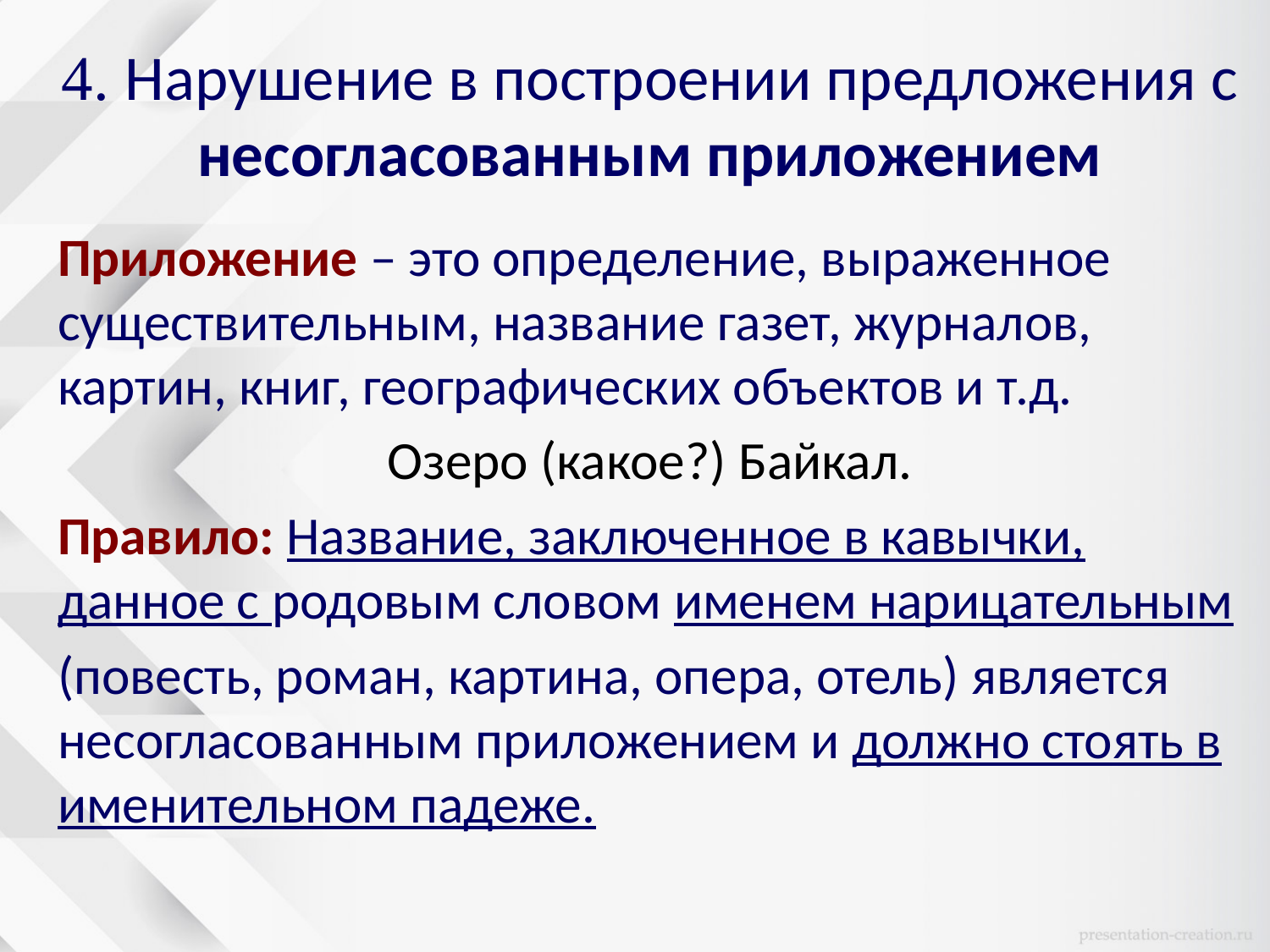

# 4. Нарушение в построении предложения с несогласованным приложением
Приложение – это определение, выраженное существительным, название газет, журналов, картин, книг, географических объектов и т.д.
Озеро (какое?) Байкал.
Правило: Название, заключенное в кавычки, данное с родовым словом именем нарицательным
(повесть, роман, картина, опера, отель) является несогласованным приложением и должно стоять в именительном падеже.